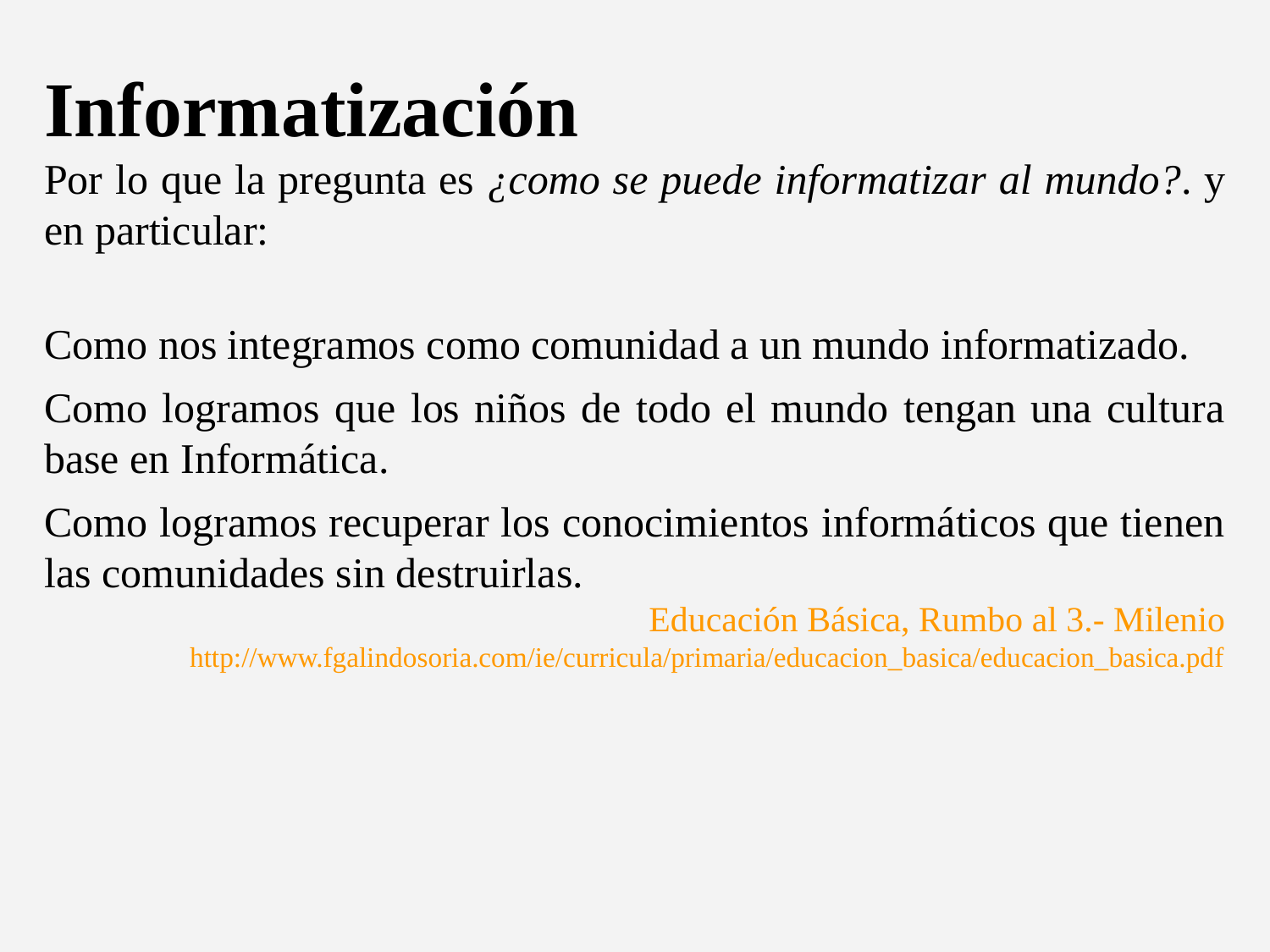

Informatización
Por lo que la pregunta es ¿como se puede informatizar al mundo?. y en particular:

Como nos integramos como comunidad a un mundo informatizado.
Como logramos que los niños de todo el mundo tengan una cultura base en Informática.
Como logramos recuperar los conocimientos informáticos que tienen las comunidades sin destruirlas.
Educación Básica, Rumbo al 3.- Milenio
http://www.fgalindosoria.com/ie/curricula/primaria/educacion_basica/educacion_basica.pdf